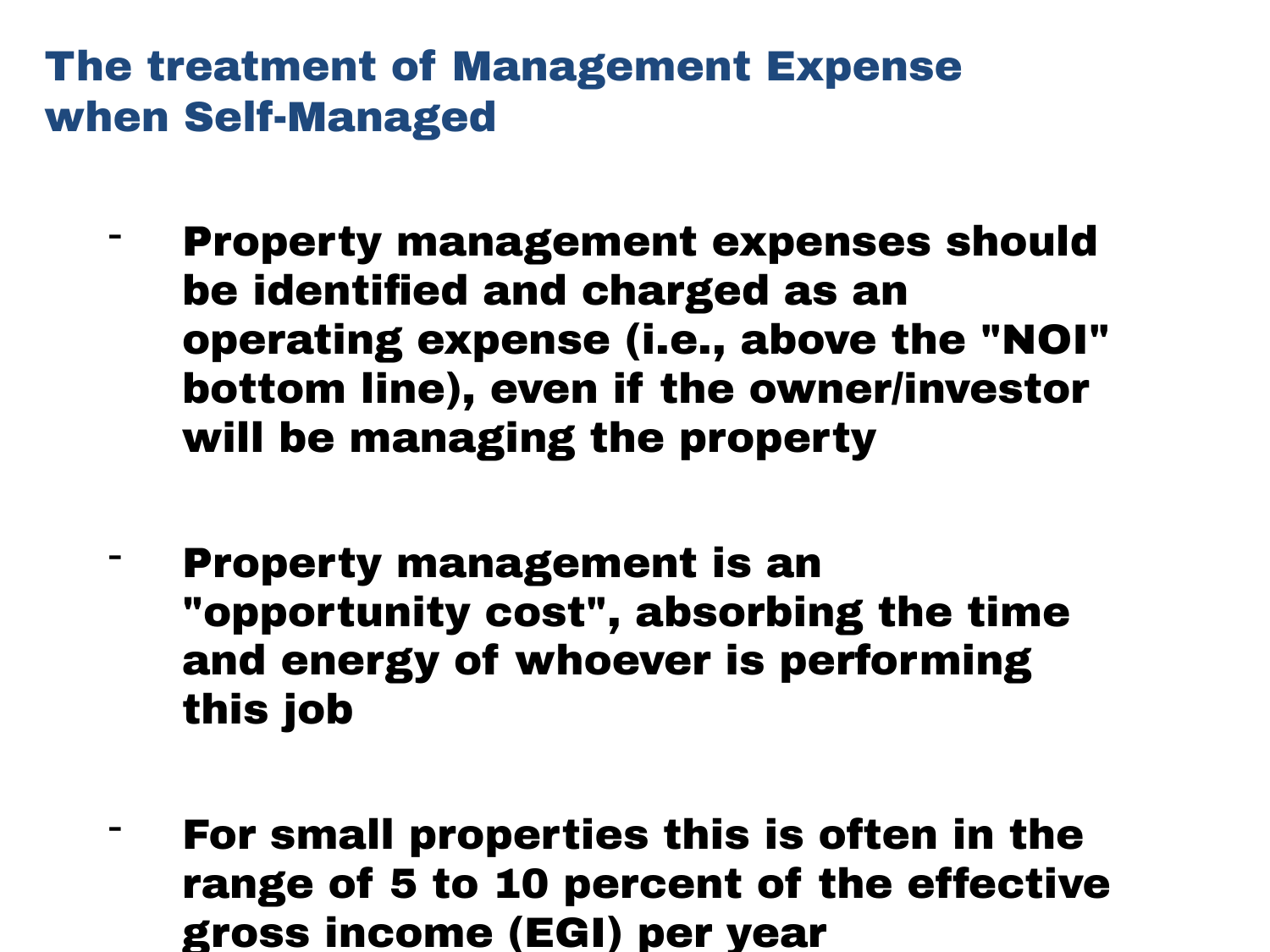

The treatment of Management Expense
when Self-Managed

Property management expenses should
	be identified and charged as an
	operating expense (i.e., above the "NOI"
	bottom line), even if the owner/investor
	will be managing the property

Property management is an
	"opportunity cost", absorbing the time
	and energy of whoever is performing
	this job

For small properties this is often in the
	range of 5 to 10 percent of the effective
	gross income (EGI) per year